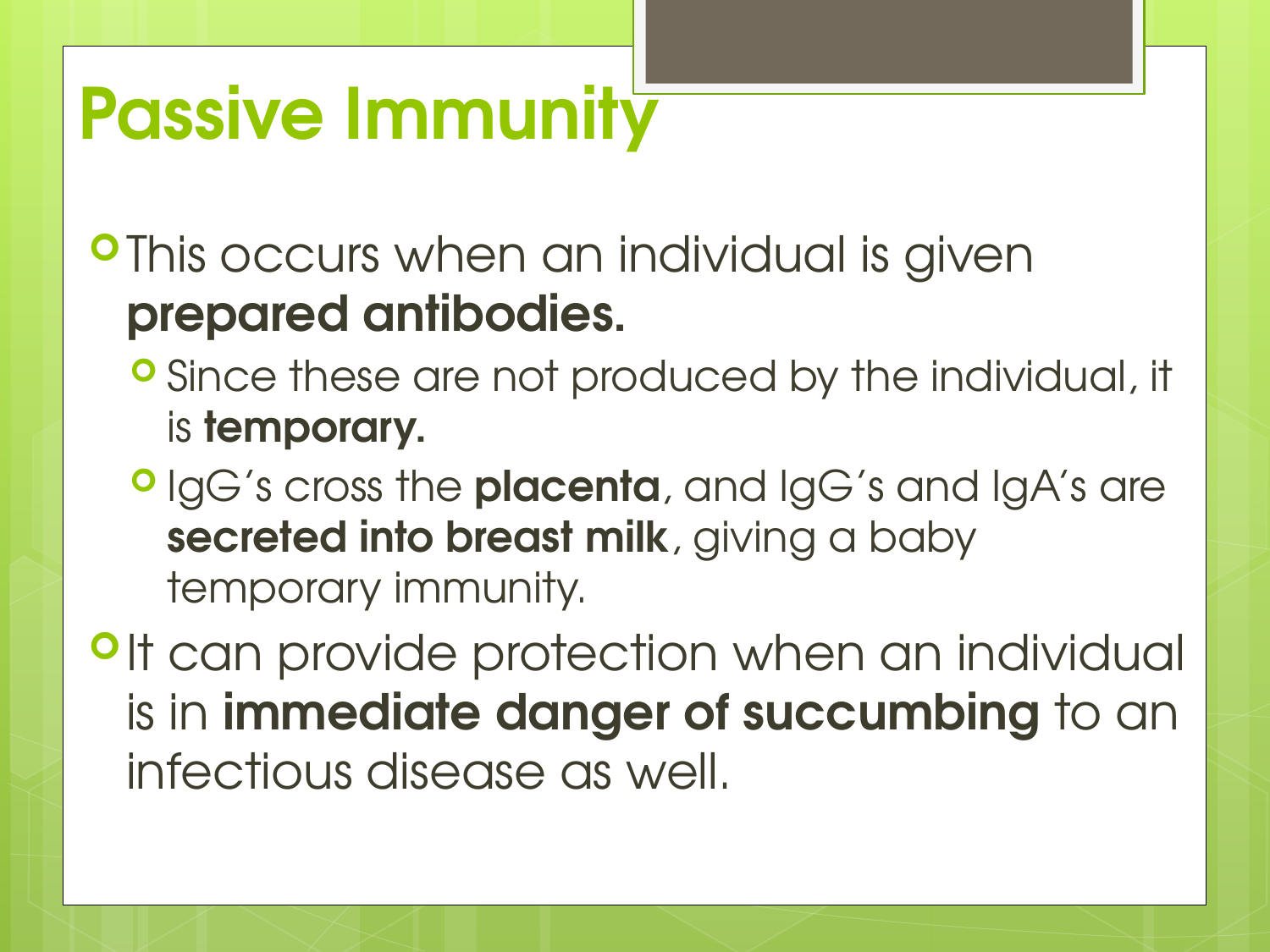

# Passive Immunity
This occurs when an individual is given prepared antibodies.
Since these are not produced by the individual, it is temporary.
IgG’s cross the placenta, and IgG’s and IgA’s are secreted into breast milk, giving a baby temporary immunity.
It can provide protection when an individual is in immediate danger of succumbing to an infectious disease as well.